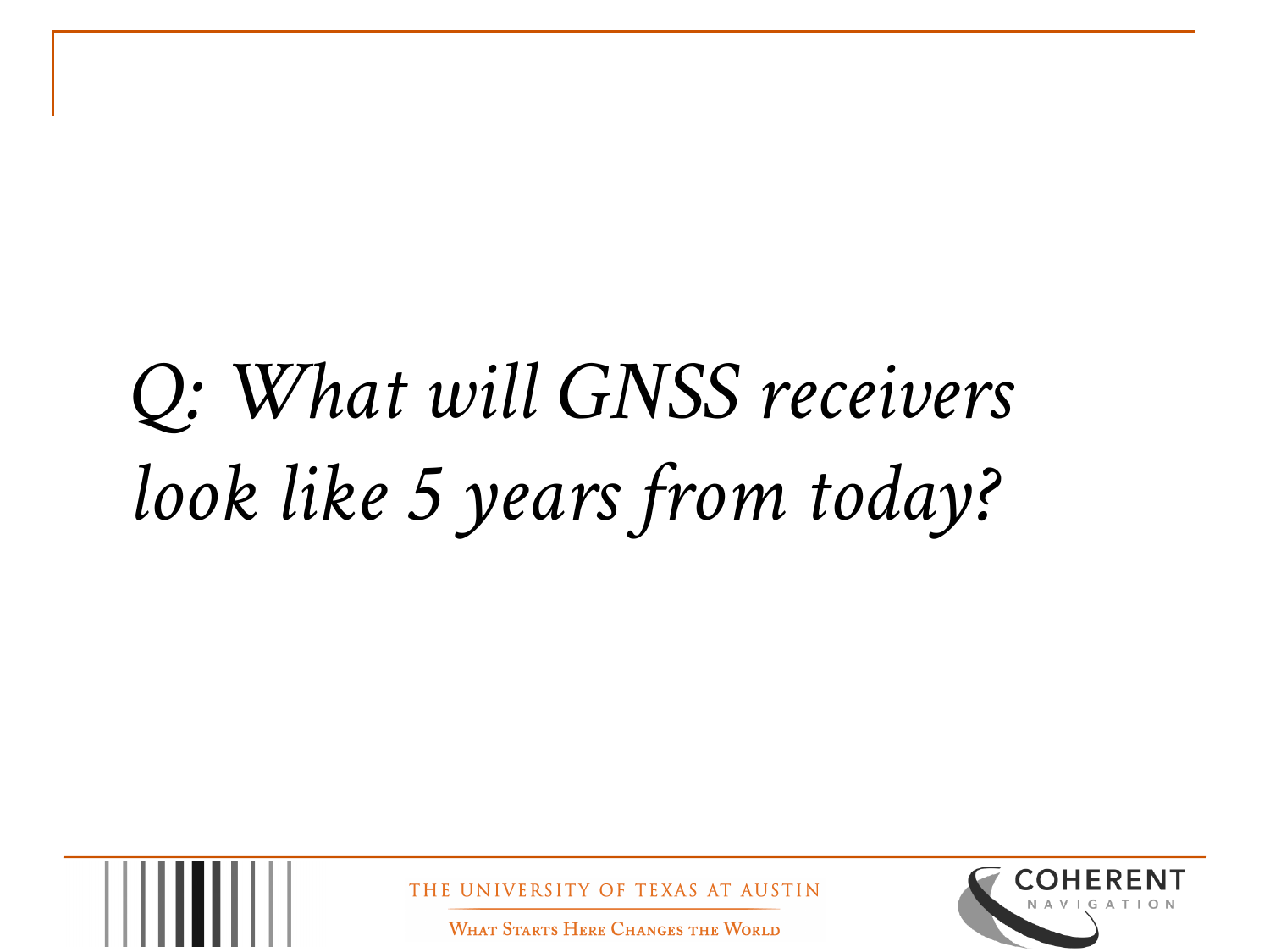

Q: What will GNSS receivers look like 5 years from today?